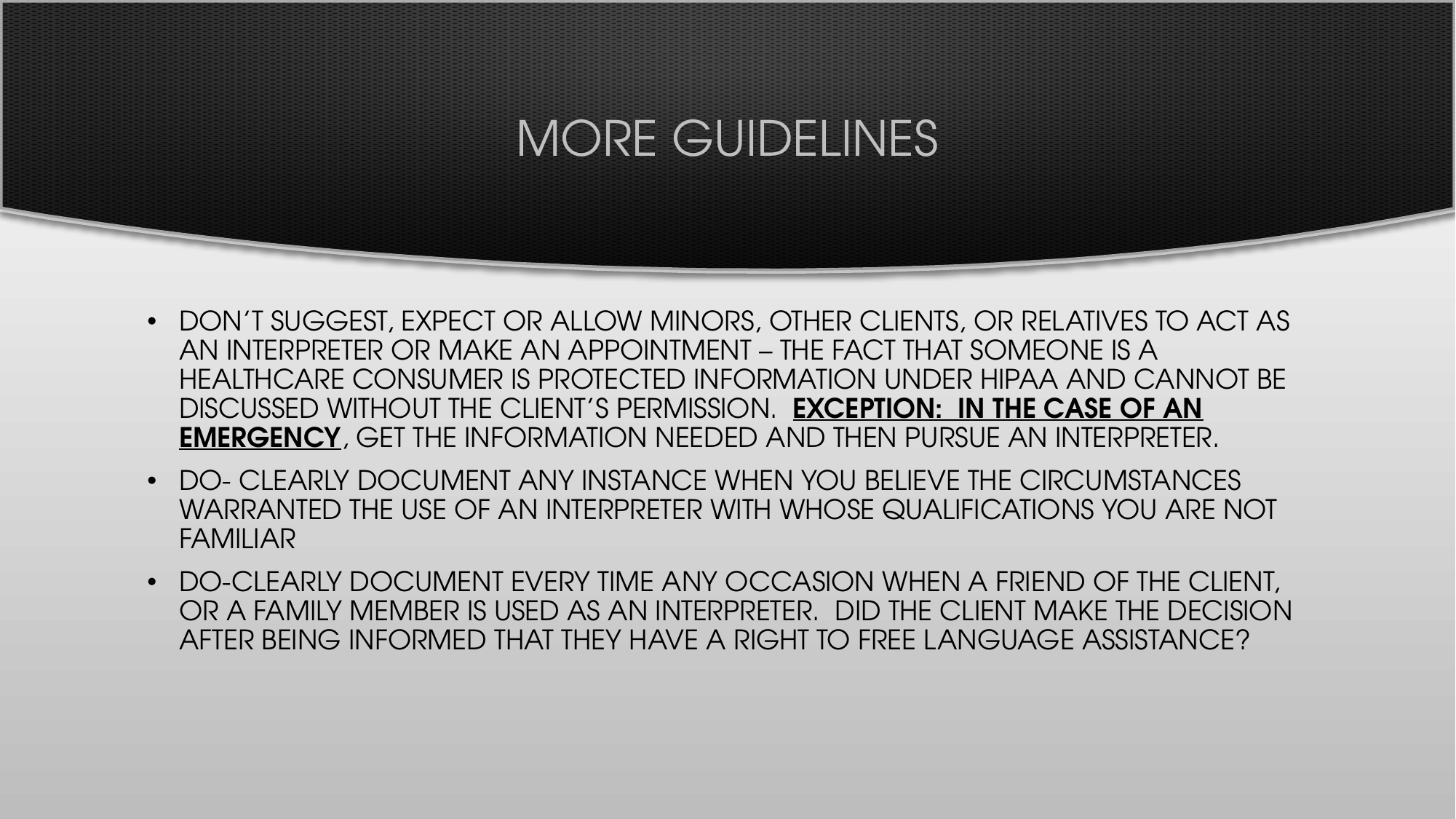

# More guidelines
Don’t suggest, expect or allow minors, other clients, or relatives to act as an interpreter or make an appointment – the fact that someone is a healthcare consumer is protected information under hipaa and cannot be discussed without the client’s permission.  Exception:  in the case of an emergency, get the information needed and then pursue an interpreter.
Do- clearly document any instance when you believe the circumstances warranted the use of an interpreter with whose qualifications you are not familiar
Do-clearly document every time any occasion when a friend of the client, or a family member is used as an interpreter.  Did the client make the decision after being informed that they have a right to free language assistance?